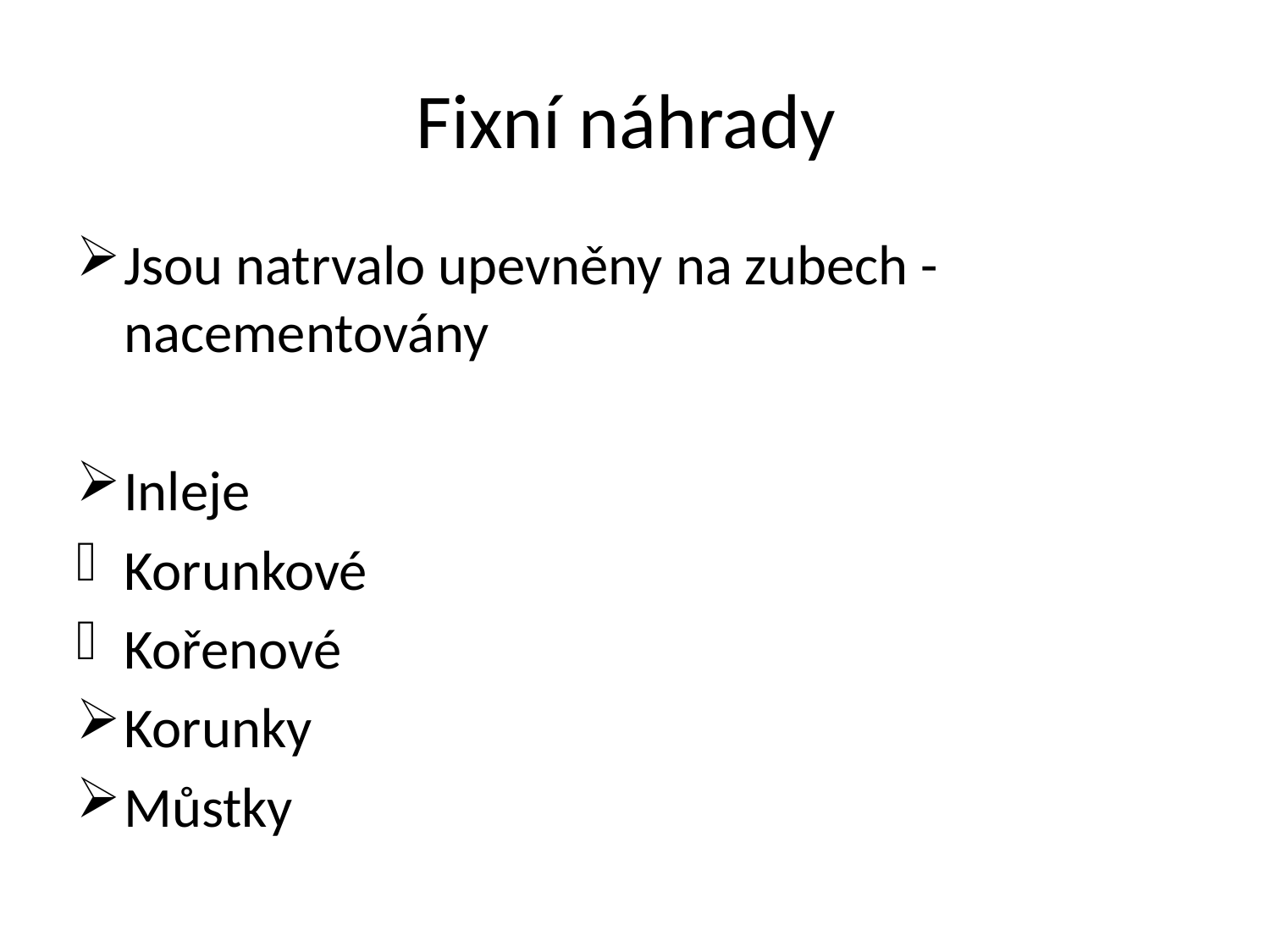

# Fixní náhrady
Jsou natrvalo upevněny na zubech - nacementovány

Inleje
Korunkové
Kořenové
Korunky
Můstky